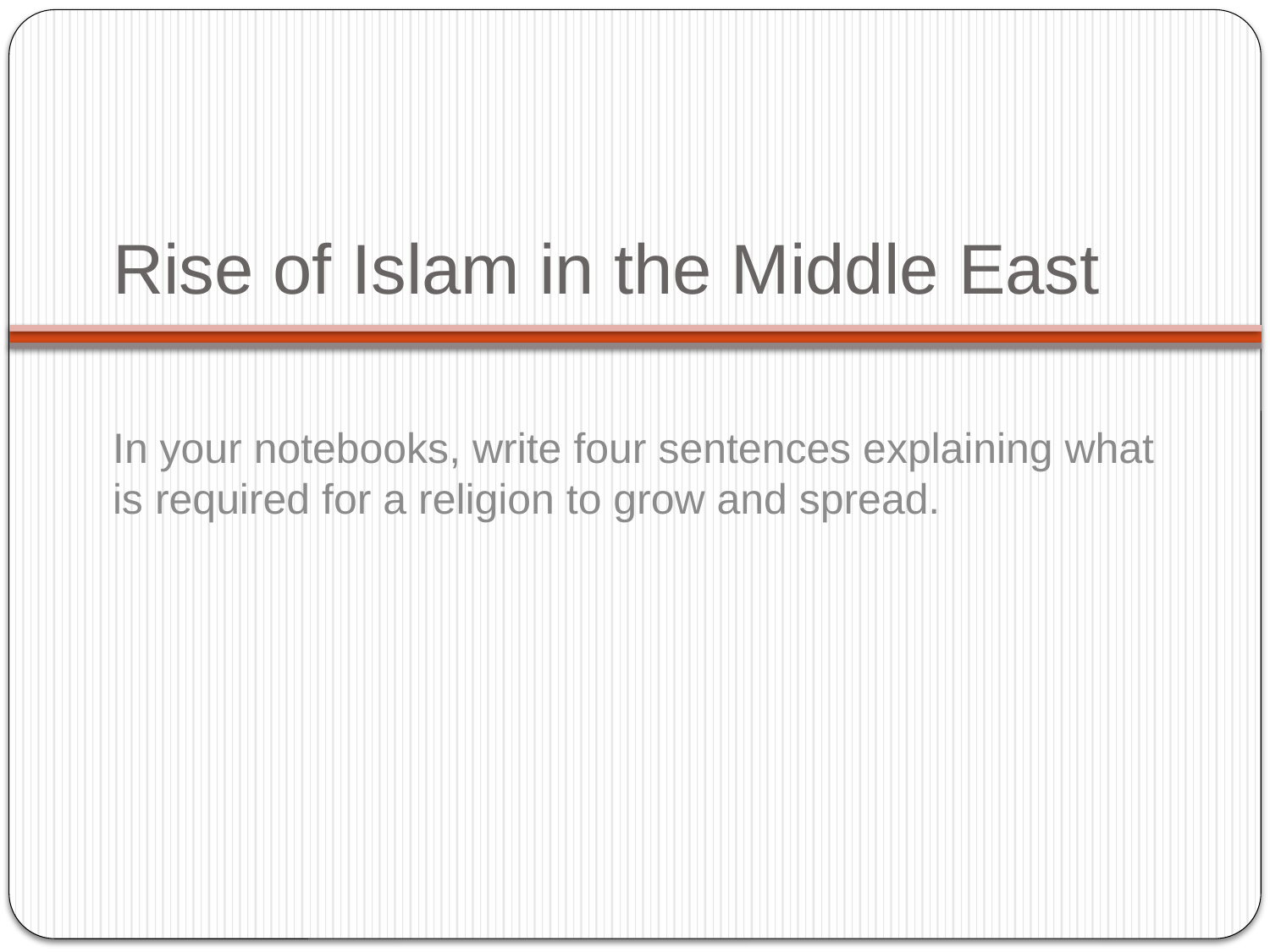

# Rise of Islam in the Middle East

In your notebooks, write four sentences explaining what is required for a religion to grow and spread.